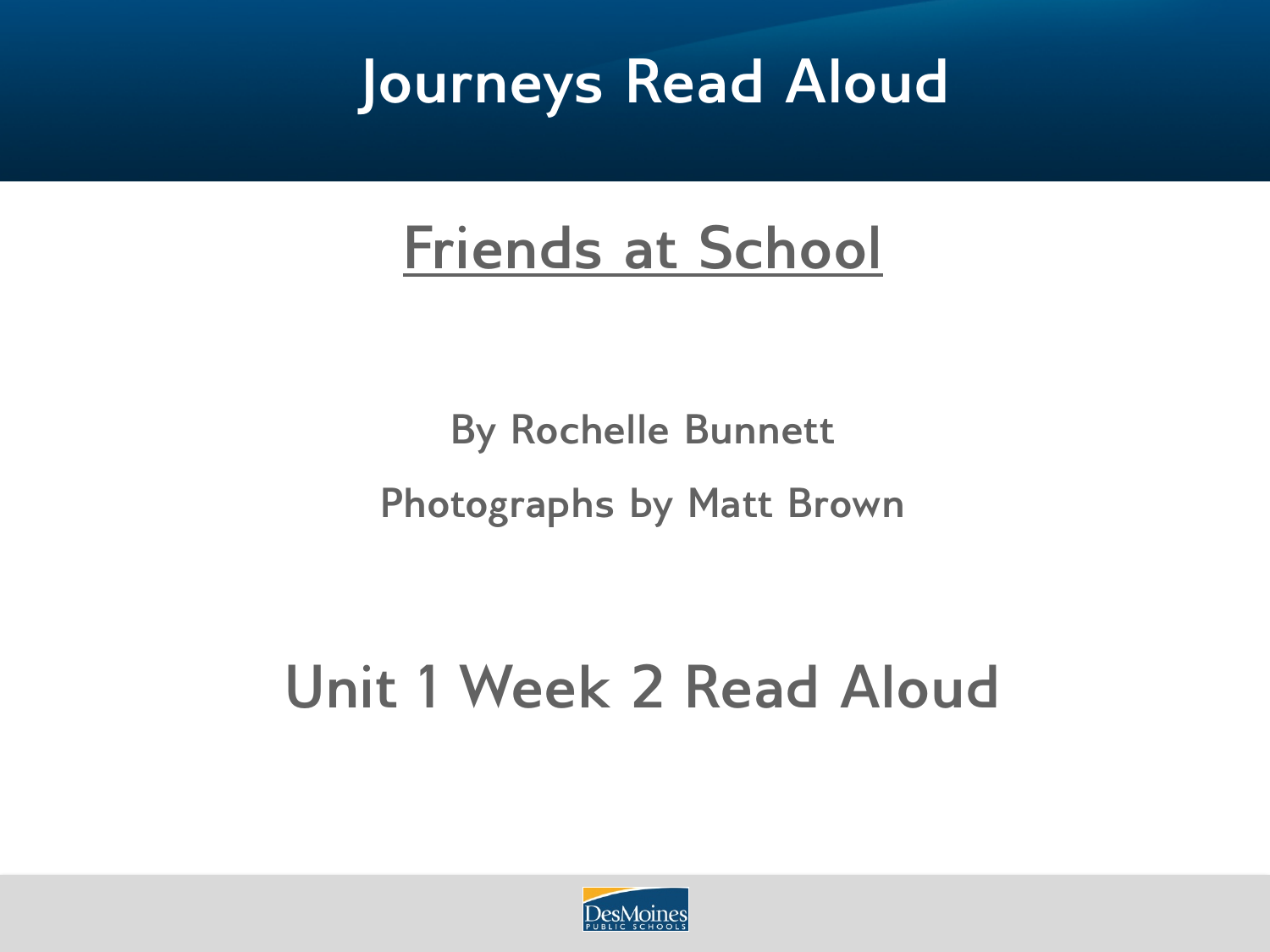

# Journeys Read Aloud
Friends at School

By Rochelle Bunnett
Photographs by Matt Brown

Unit 1 Week 2 Read Aloud